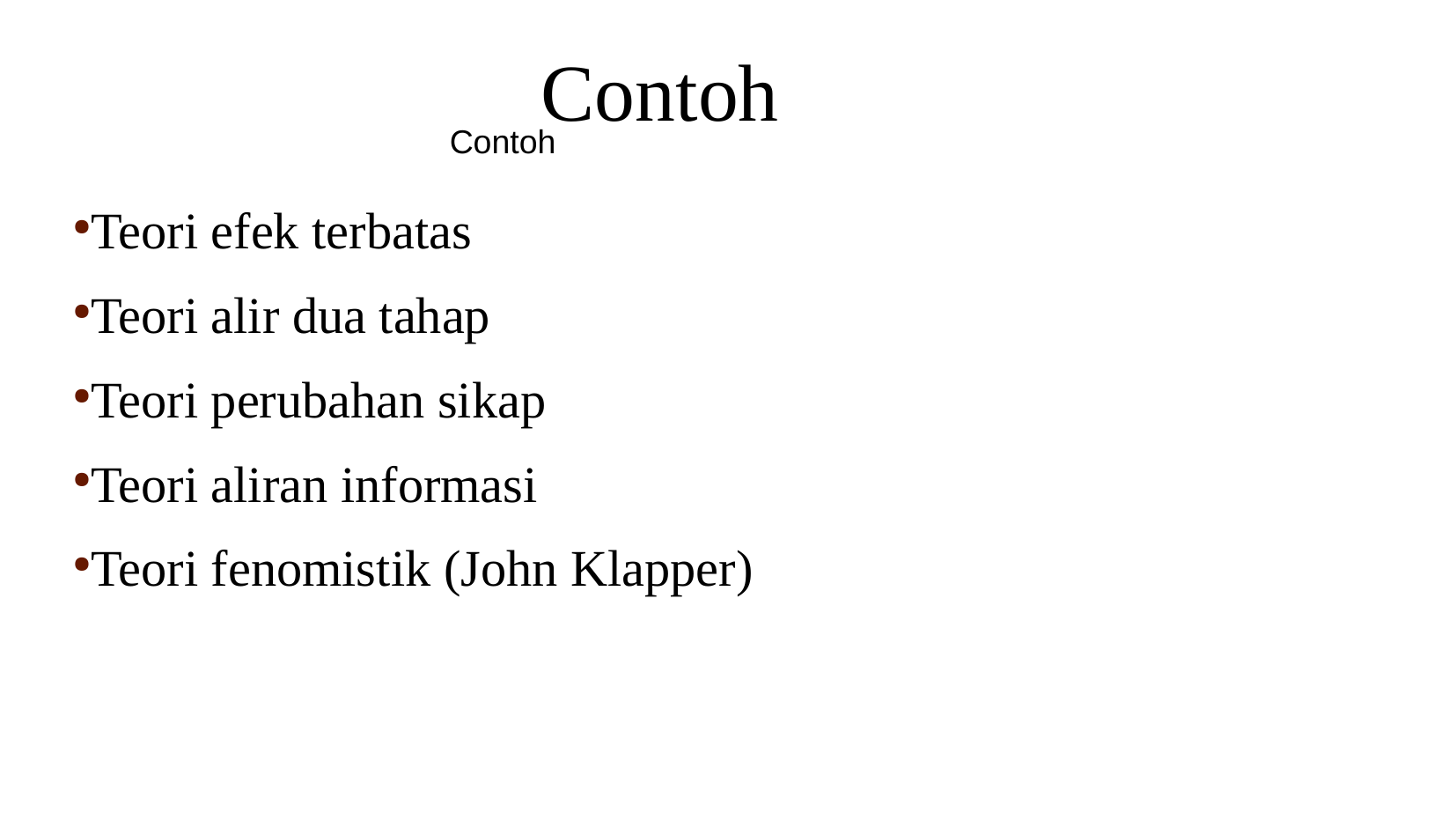

Contoh
Teori efek terbatas
Teori alir dua tahap
Teori perubahan sikap
Teori aliran informasi
Teori fenomistik (John Klapper)
Contoh